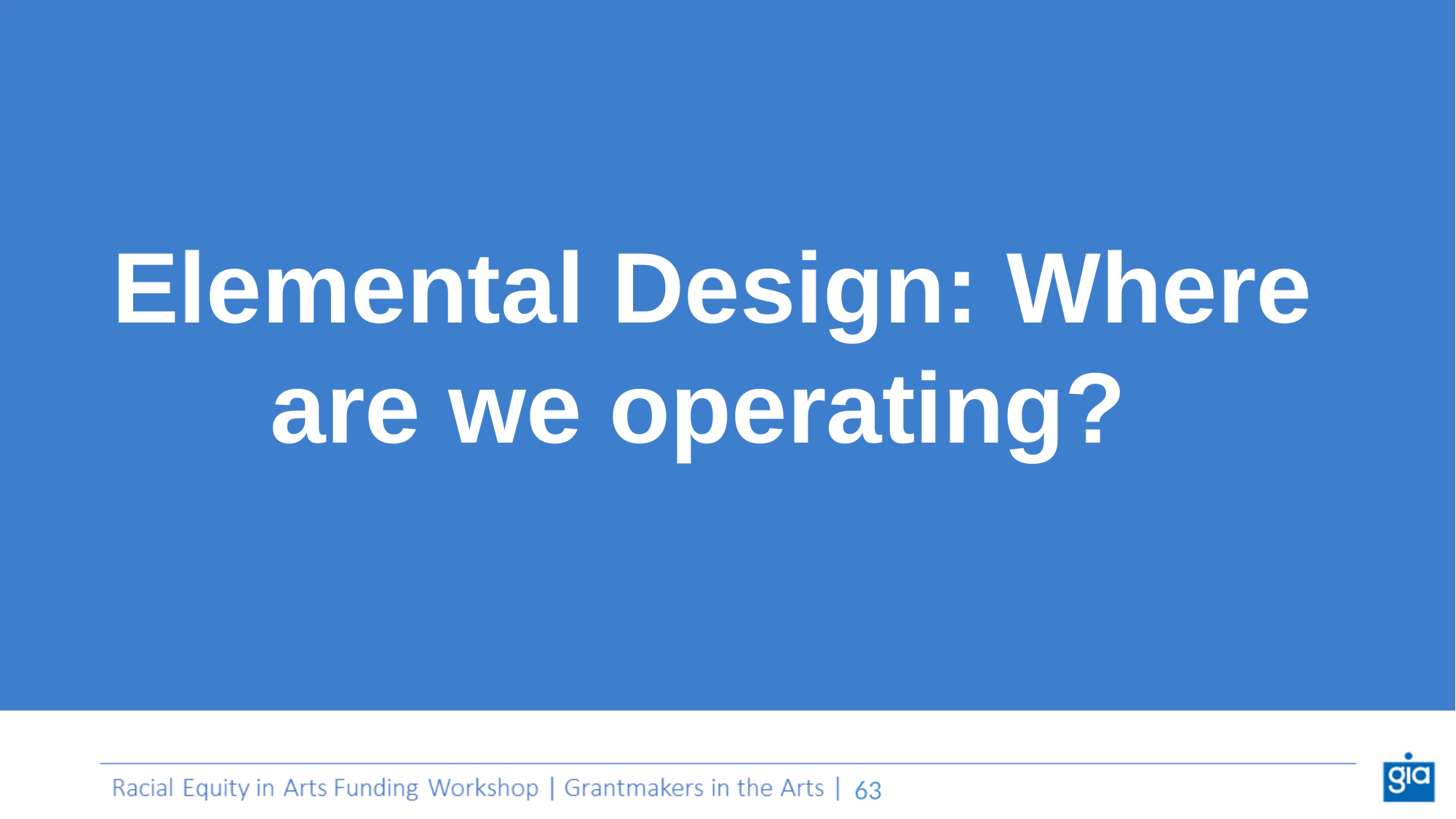

Elemental Design: Where are we operating?

63